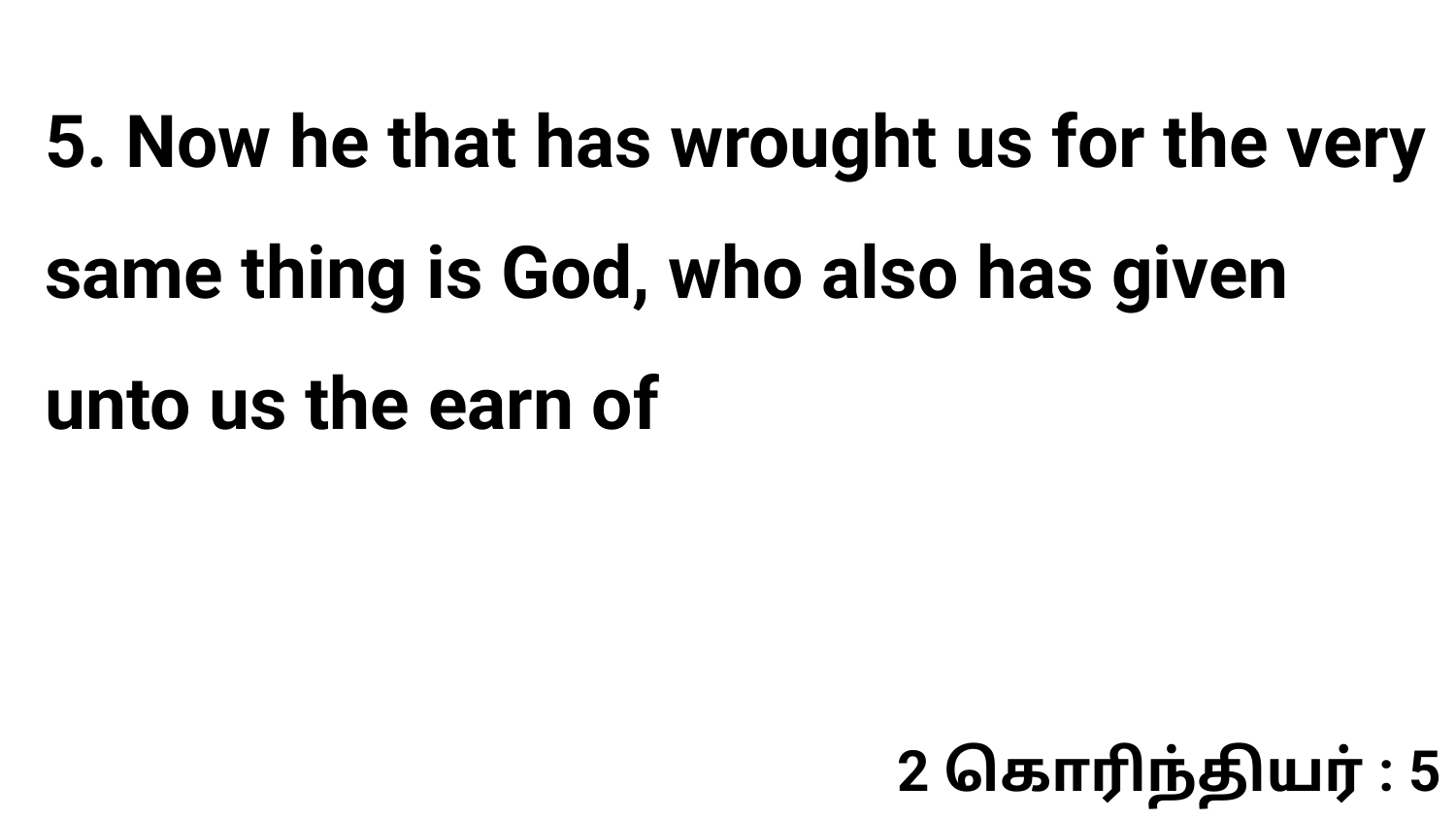

5. Now he that has wrought us for the very same thing is God, who also has given unto us the earn of
2 கொரிந்தியர் : 5